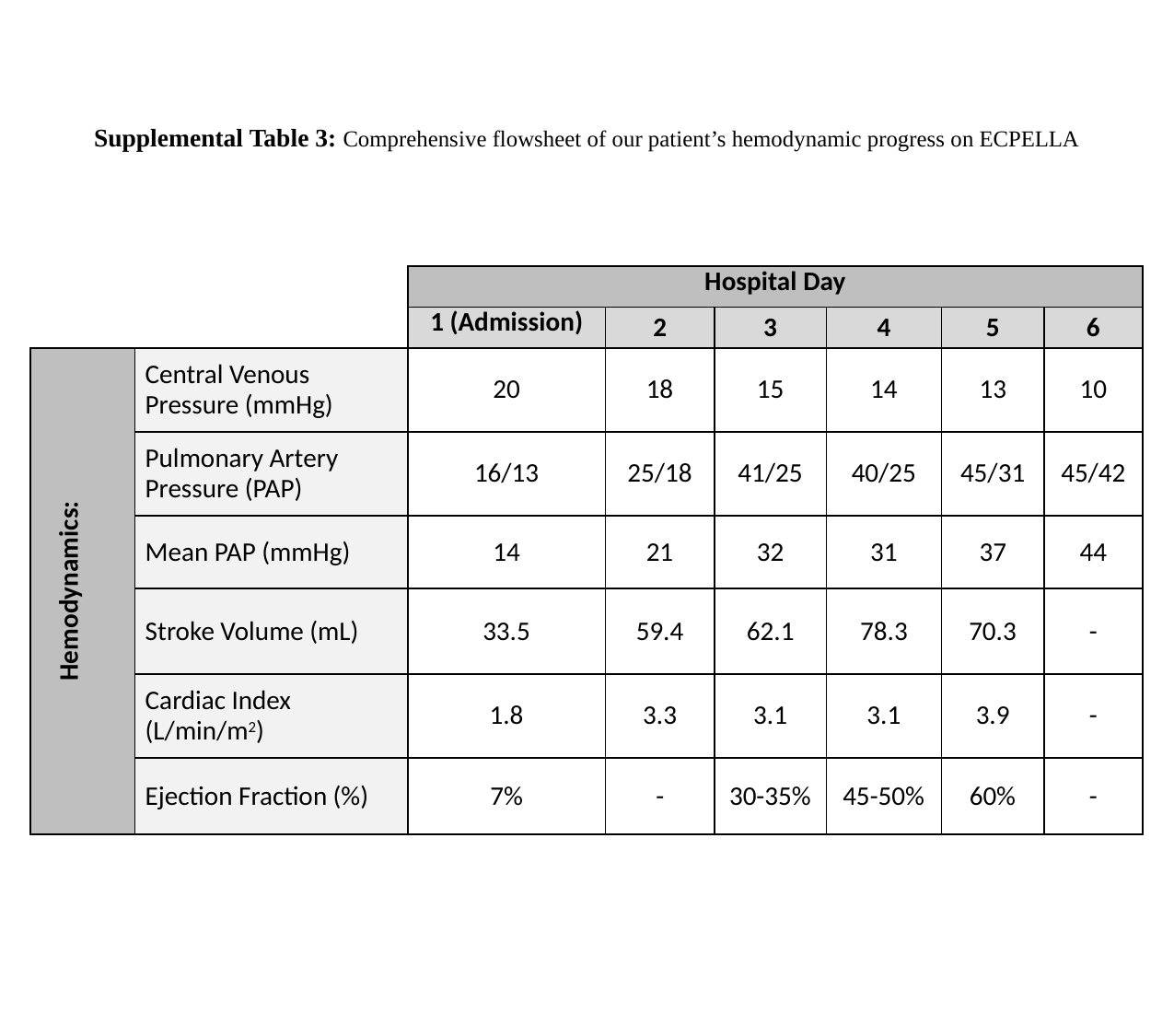

# Supplemental Table 3: Comprehensive flowsheet of our patient’s hemodynamic progress on ECPELLA
|  |  | Hospital Day |  |  |  |  |  |
| --- | --- | --- | --- | --- | --- | --- | --- |
|  |  | 1 (Admission) | 2 | 3 | 4 | 5 | 6 |
| Hemodynamics: | Central Venous Pressure (mmHg) | 20 | 18 | 15 | 14 | 13 | 10 |
|  | Pulmonary Artery Pressure (PAP) | 16/13 | 25/18 | 41/25 | 40/25 | 45/31 | 45/42 |
|  | Mean PAP (mmHg) | 14 | 21 | 32 | 31 | 37 | 44 |
|  | Stroke Volume (mL) | 33.5 | 59.4 | 62.1 | 78.3 | 70.3 | - |
|  | Cardiac Index (L/min/m2) | 1.8 | 3.3 | 3.1 | 3.1 | 3.9 | - |
|  | Ejection Fraction (%) | 7% | - | 30-35% | 45-50% | 60% | - |